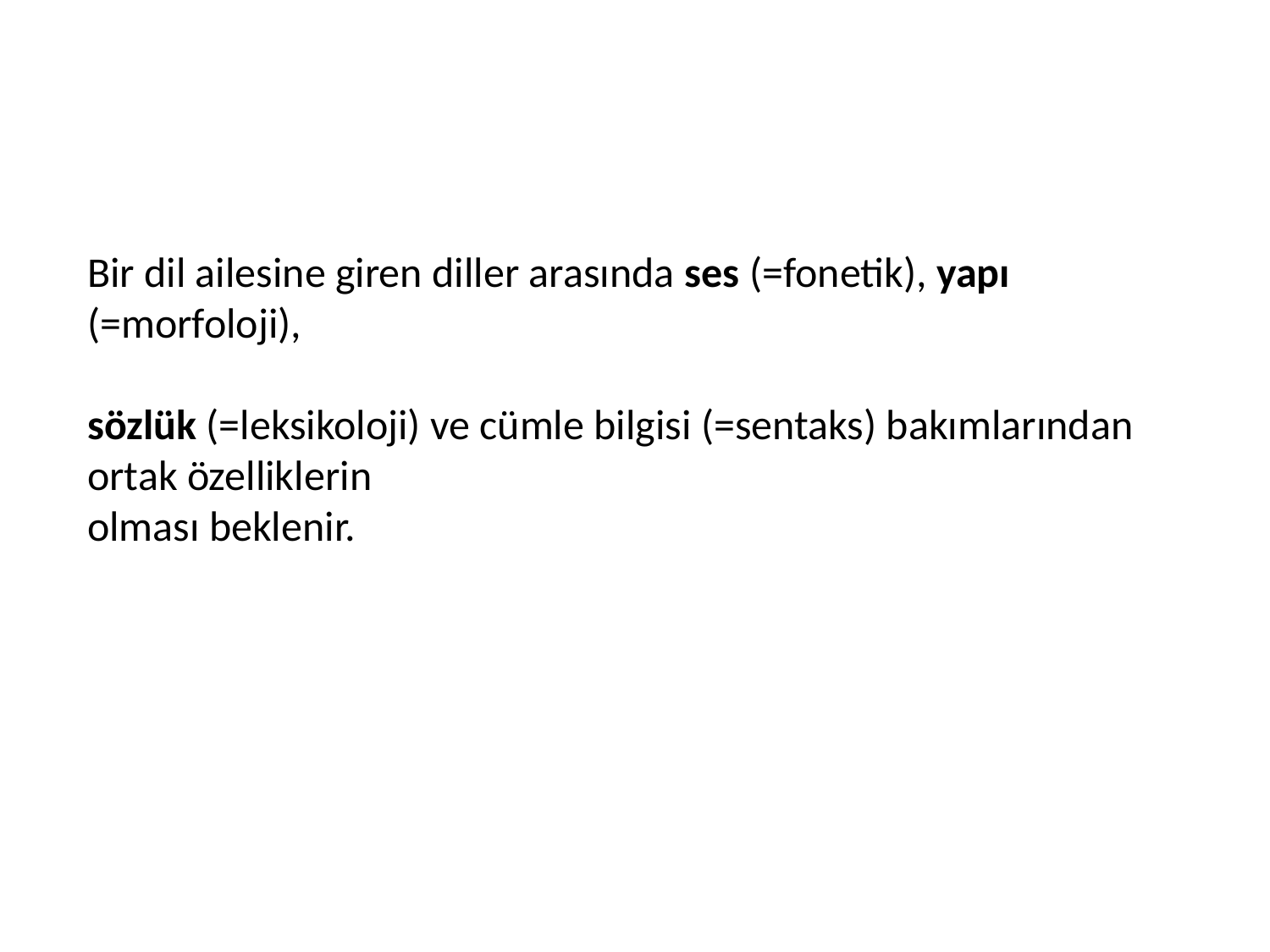

Bir dil ailesine giren diller arasında ses (=fonetik), yapı (=morfoloji),

sözlük (=leksikoloji) ve cümle bilgisi (=sentaks) bakımlarından ortak özelliklerin
olması beklenir.